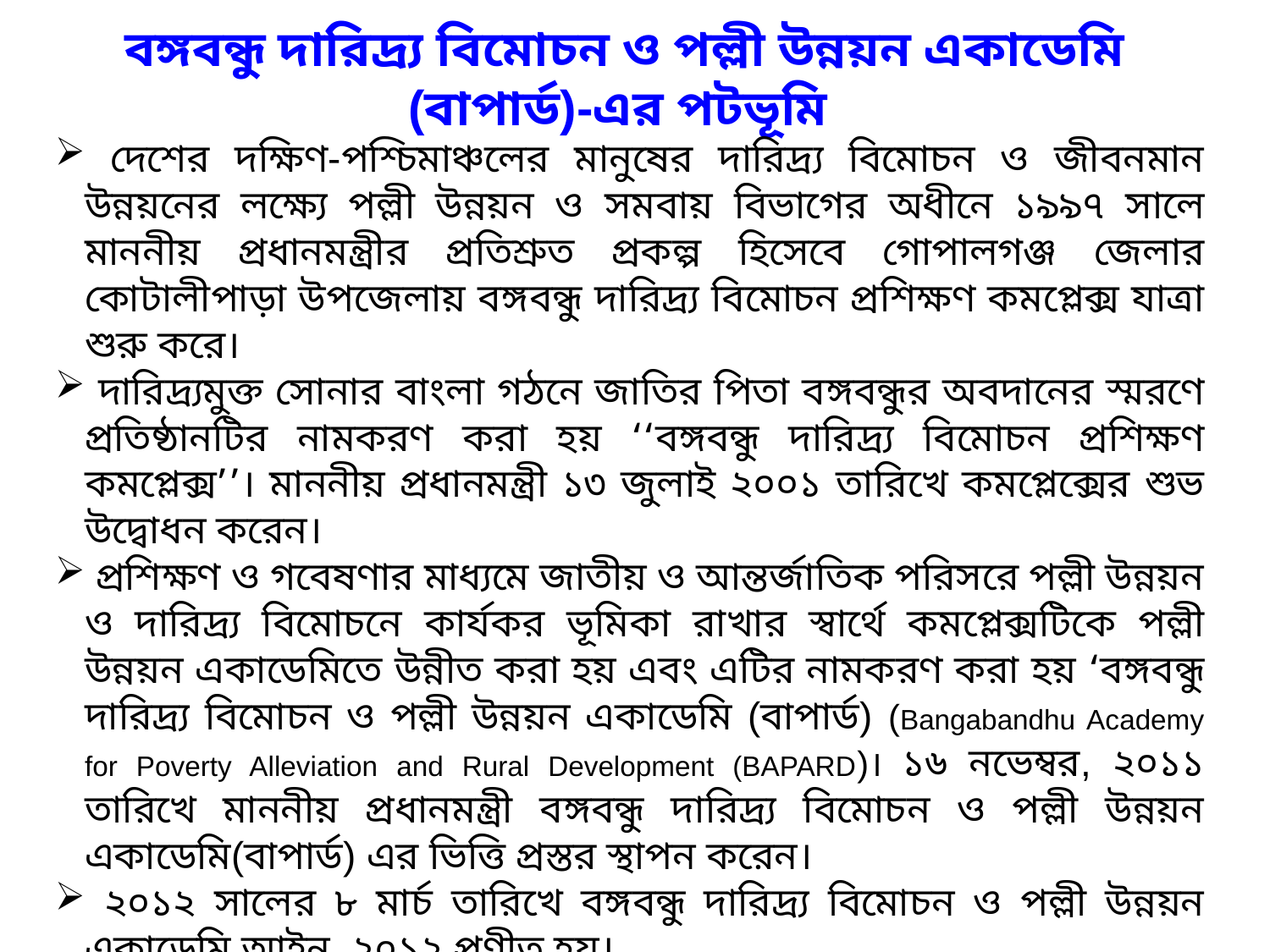

# বঙ্গবন্ধু দারিদ্র্য বিমোচন ও পল্লী উন্নয়ন একাডেমি (বাপার্ড)-এর পটভূমি
 দেশের দক্ষিণ-পশ্চিমাঞ্চলের মানুষের দারিদ্র্য বিমোচন ও জীবনমান উন্নয়নের লক্ষ্যে পল্লী উন্নয়ন ও সমবায় বিভাগের অধীনে ১৯৯৭ সালে মাননীয় প্রধানমন্ত্রীর প্রতিশ্রুত প্রকল্প হিসেবে গোপালগঞ্জ জেলার কোটালীপাড়া উপজেলায় বঙ্গবন্ধু দারিদ্র্য বিমোচন প্রশিক্ষণ কমপ্লেক্স যাত্রা শুরু করে।
 দারিদ্র্যমুক্ত সোনার বাংলা গঠনে জাতির পিতা বঙ্গবন্ধুর অবদানের স্মরণে প্রতিষ্ঠানটির নামকরণ করা হয় ‘‘বঙ্গবন্ধু দারিদ্র্য বিমোচন প্রশিক্ষণ কমপ্লেক্স’’। মাননীয় প্রধানমন্ত্রী ১৩ জুলাই ২০০১ তারিখে কমপ্লেক্সের শুভ উদ্বোধন করেন।
 প্রশিক্ষণ ও গবেষণার মাধ্যমে জাতীয় ও আন্তর্জাতিক পরিসরে পল্লী উন্নয়ন ও দারিদ্র্য বিমোচনে কার্যকর ভূমিকা রাখার স্বার্থে কমপ্লেক্সটিকে পল্লী উন্নয়ন একাডেমিতে উন্নীত করা হয় এবং এটির নামকরণ করা হয় ‘বঙ্গবন্ধু দারিদ্র্য বিমোচন ও পল্লী উন্নয়ন একাডেমি (বাপার্ড) (Bangabandhu Academy for Poverty Alleviation and Rural Development (BAPARD)। ১৬ নভেম্বর, ২০১১ তারিখে মাননীয় প্রধানমন্ত্রী বঙ্গবন্ধু দারিদ্র্য বিমোচন ও পল্লী উন্নয়ন একাডেমি(বাপার্ড) এর ভিত্তি প্রস্তর স্থাপন করেন।
 ২০১২ সালের ৮ মার্চ তারিখে বঙ্গবন্ধু দারিদ্র্য বিমোচন ও পল্লী উন্নয়ন একাডেমি আইন, ২০১২ প্রণীত হয়।
 বাপার্ড প্রতিষ্ঠা দারিদ্র্য বিমোচন ও পল্লী উন্নয়নের ক্ষেত্রে বর্তমান সরকারের একটি উল্লেখযোগ্য সাফল্য।